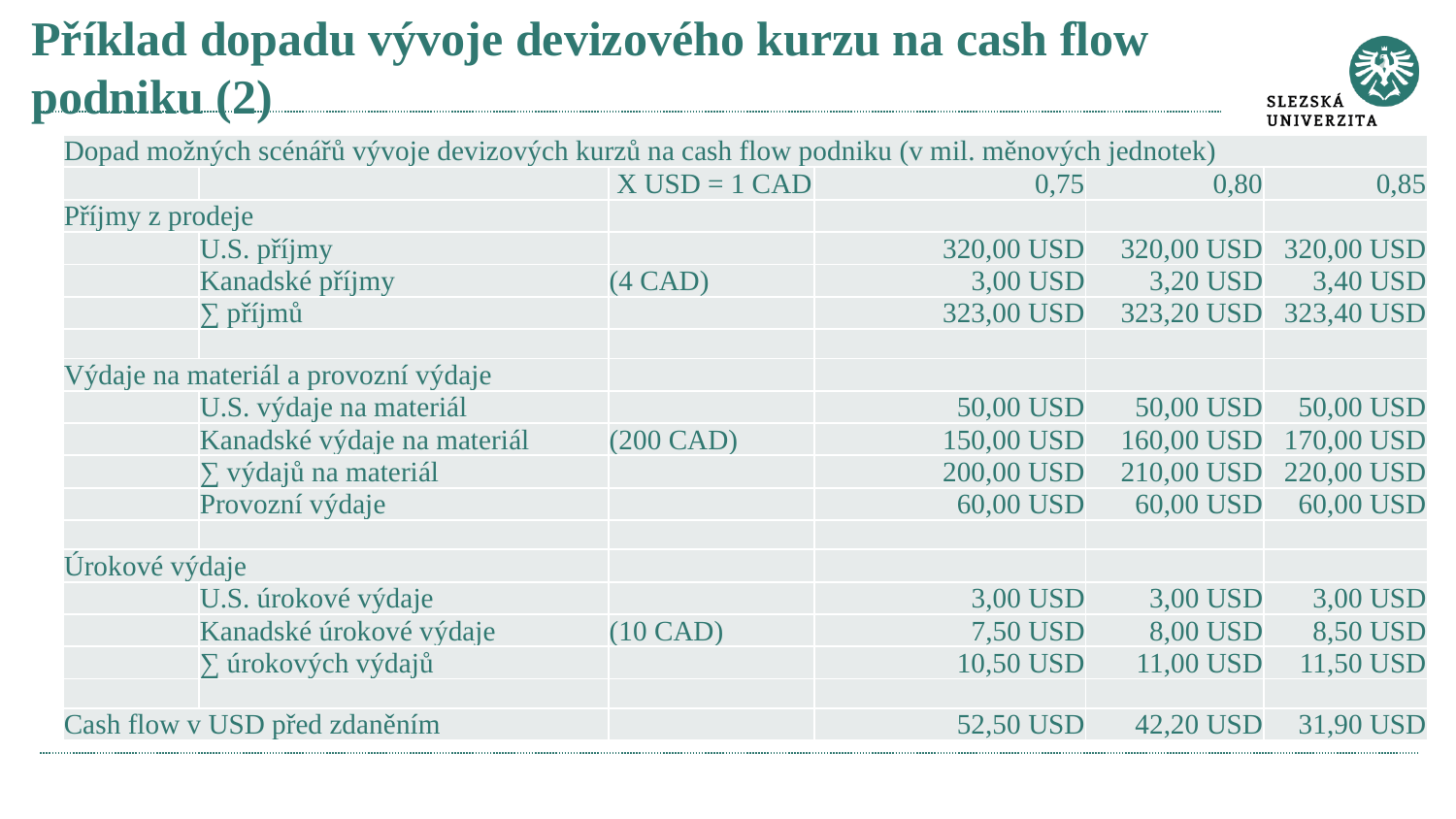

# Příklad dopadu vývoje devizového kurzu na cash flow podniku (2)
| Dopad možných scénářů vývoje devizových kurzů na cash flow podniku (v mil. měnových jednotek) |  |  |  |  |  |
| --- | --- | --- | --- | --- | --- |
|  |  | X USD = 1 CAD | 0,75 | 0,80 | 0,85 |
| Příjmy z prodeje |  |  |  |  |  |
|  | U.S. příjmy |  | 320,00 USD | 320,00 USD | 320,00 USD |
|  | Kanadské příjmy | (4 CAD) | 3,00 USD | 3,20 USD | 3,40 USD |
|  | ∑ příjmů |  | 323,00 USD | 323,20 USD | 323,40 USD |
|  |  |  |  |  |  |
| Výdaje na materiál a provozní výdaje |  |  |  |  |  |
|  | U.S. výdaje na materiál |  | 50,00 USD | 50,00 USD | 50,00 USD |
|  | Kanadské výdaje na materiál | (200 CAD) | 150,00 USD | 160,00 USD | 170,00 USD |
|  | ∑ výdajů na materiál |  | 200,00 USD | 210,00 USD | 220,00 USD |
|  | Provozní výdaje |  | 60,00 USD | 60,00 USD | 60,00 USD |
|  |  |  |  |  |  |
| Úrokové výdaje |  |  |  |  |  |
|  | U.S. úrokové výdaje |  | 3,00 USD | 3,00 USD | 3,00 USD |
|  | Kanadské úrokové výdaje | (10 CAD) | 7,50 USD | 8,00 USD | 8,50 USD |
|  | ∑ úrokových výdajů |  | 10,50 USD | 11,00 USD | 11,50 USD |
|  |  |  |  |  |  |
| Cash flow v USD před zdaněním |  |  | 52,50 USD | 42,20 USD | 31,90 USD |